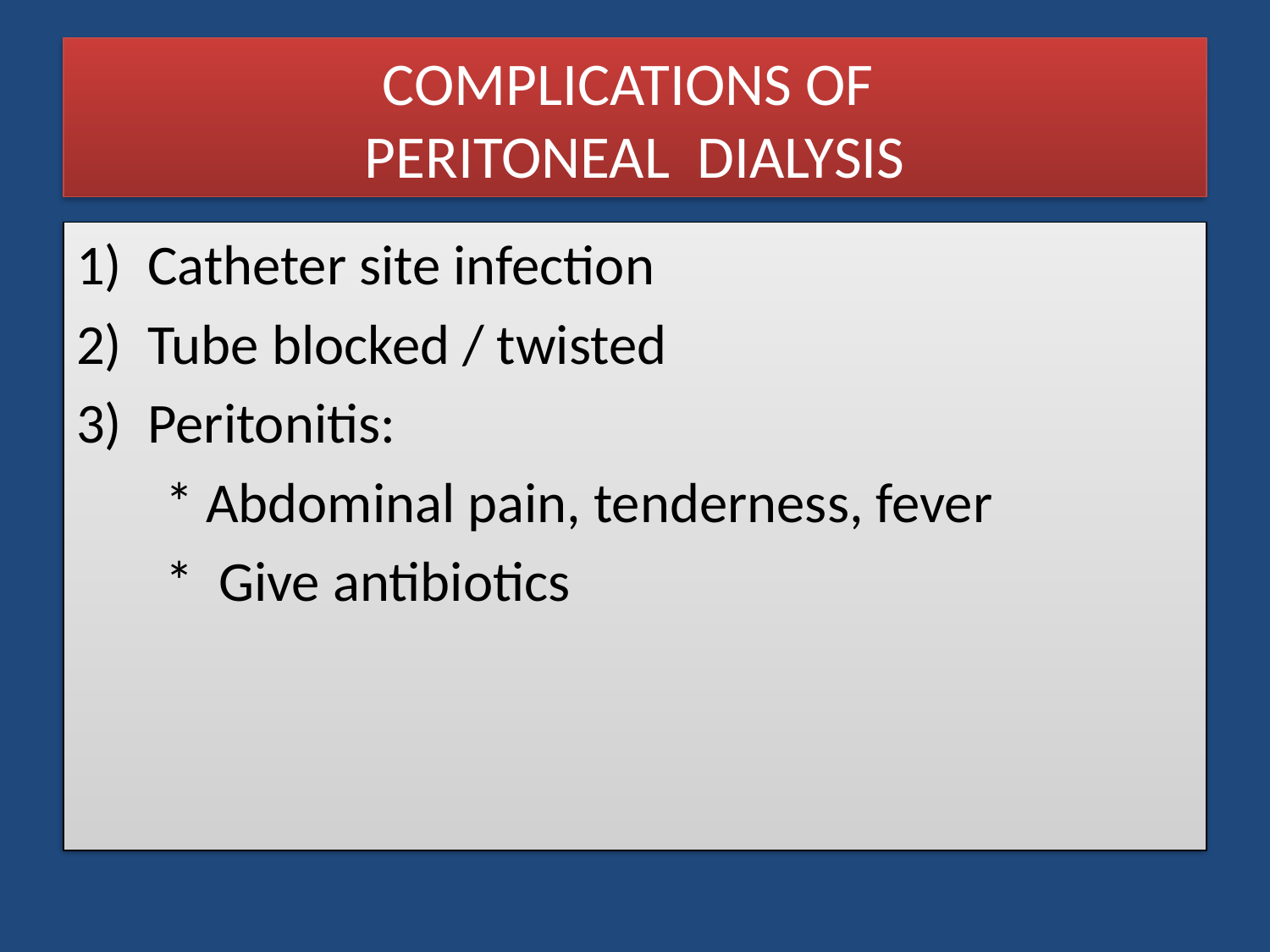

# COMPLICATIONS OF PERITONEAL  DIALYSIS
Catheter site infection
Tube blocked / twisted
Peritonitis:
       * Abdominal pain, tenderness, fever
       *  Give antibiotics